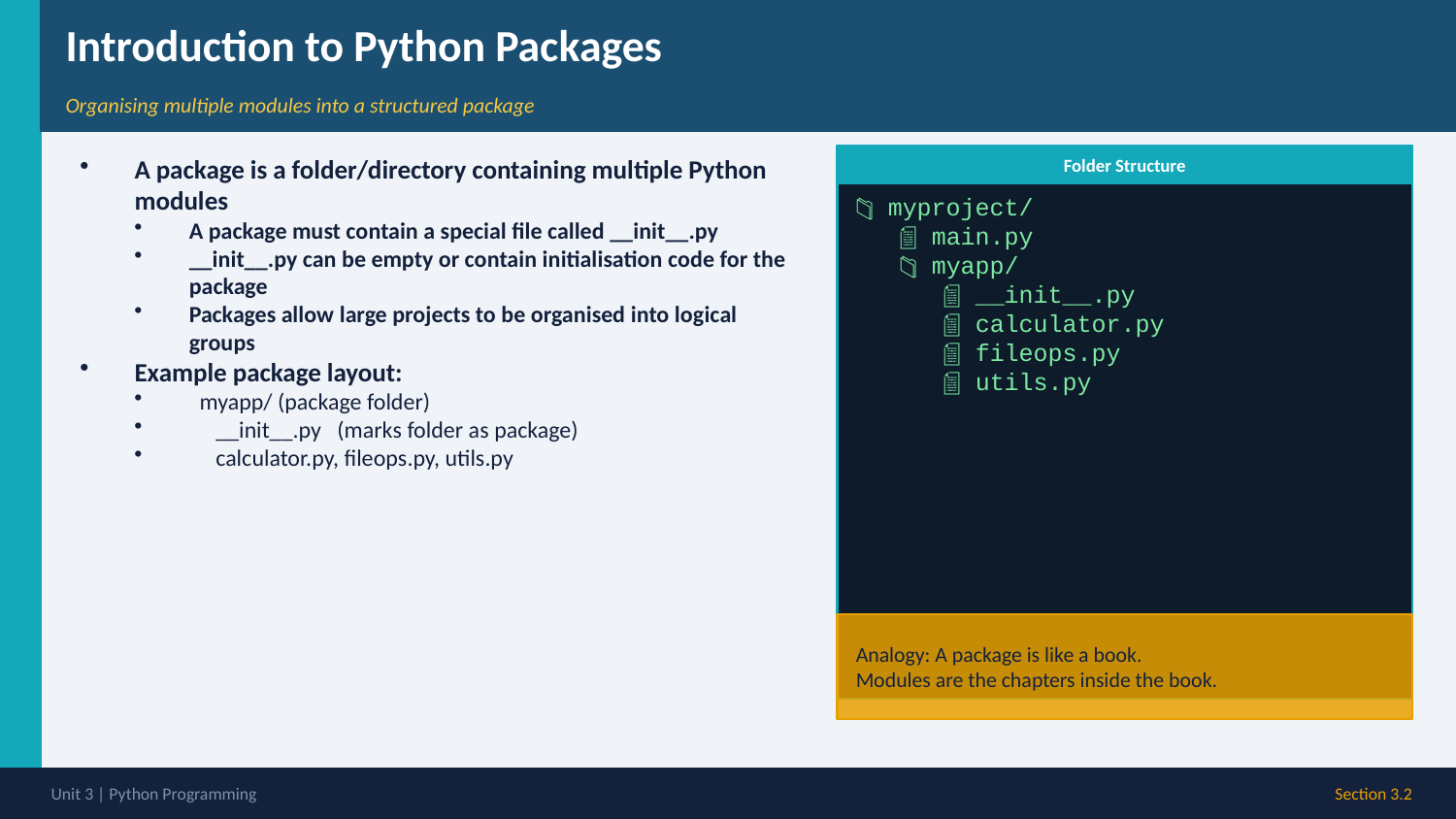

Introduction to Python Packages
Organising multiple modules into a structured package
A package is a folder/directory containing multiple Python modules
A package must contain a special file called __init__.py
__init__.py can be empty or contain initialisation code for the package
Packages allow large projects to be organised into logical groups
Example package layout:
  myapp/ (package folder)
     __init__.py   (marks folder as package)
     calculator.py, fileops.py, utils.py

Folder Structure
📁 myproject/
   📄 main.py
   📁 myapp/
      📄 __init__.py
      📄 calculator.py
      📄 fileops.py
      📄 utils.py

Analogy: A package is like a book.
Modules are the chapters inside the book.

Unit 3 | Python Programming
Section 3.2